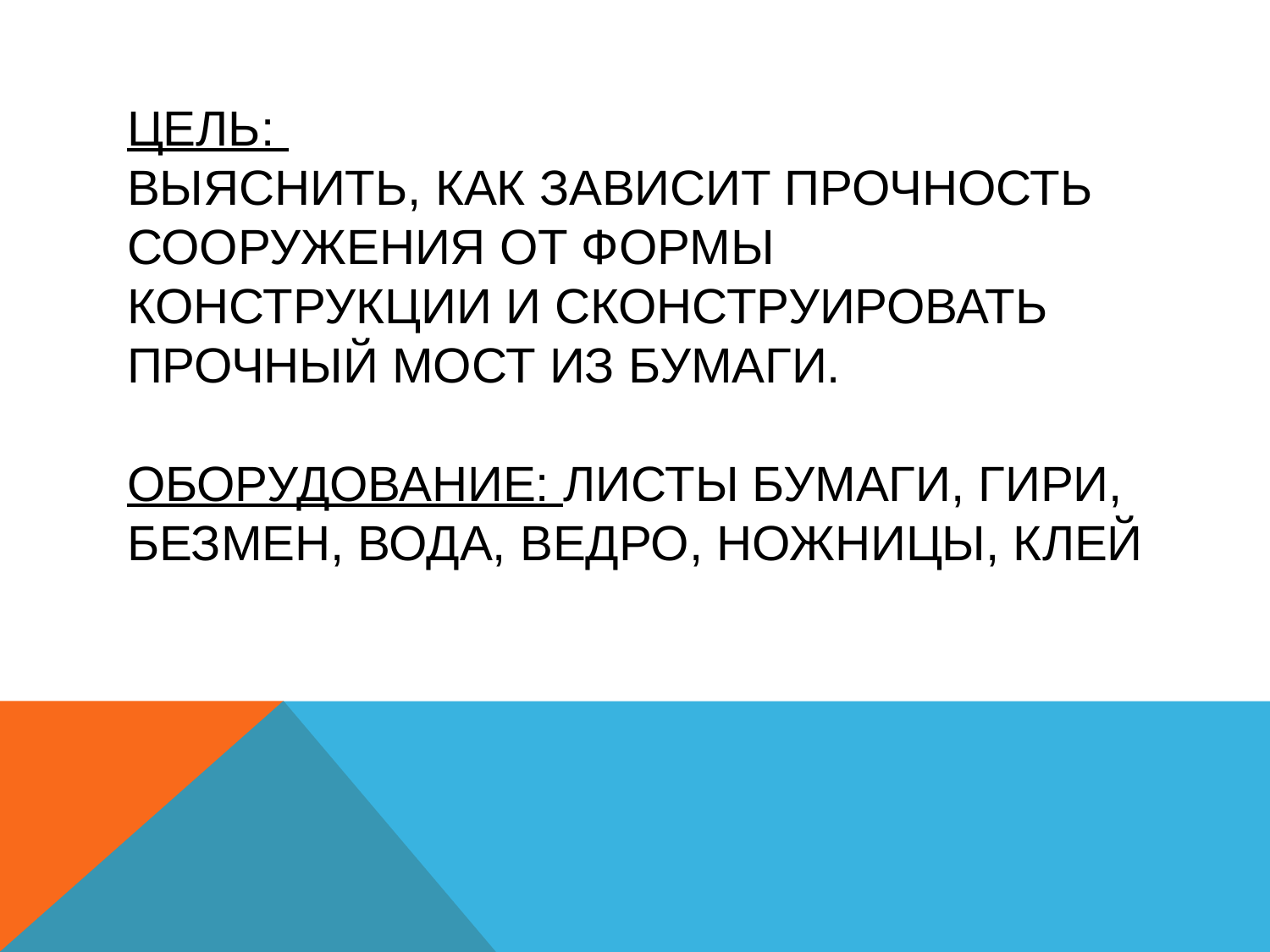

# Цель: выяснить, как зависит прочность сооружения от формы конструкции и сконструировать прочный мост из бумаги. Оборудование: листы бумаги, гири, безмен, вода, ведро, ножницы, клей